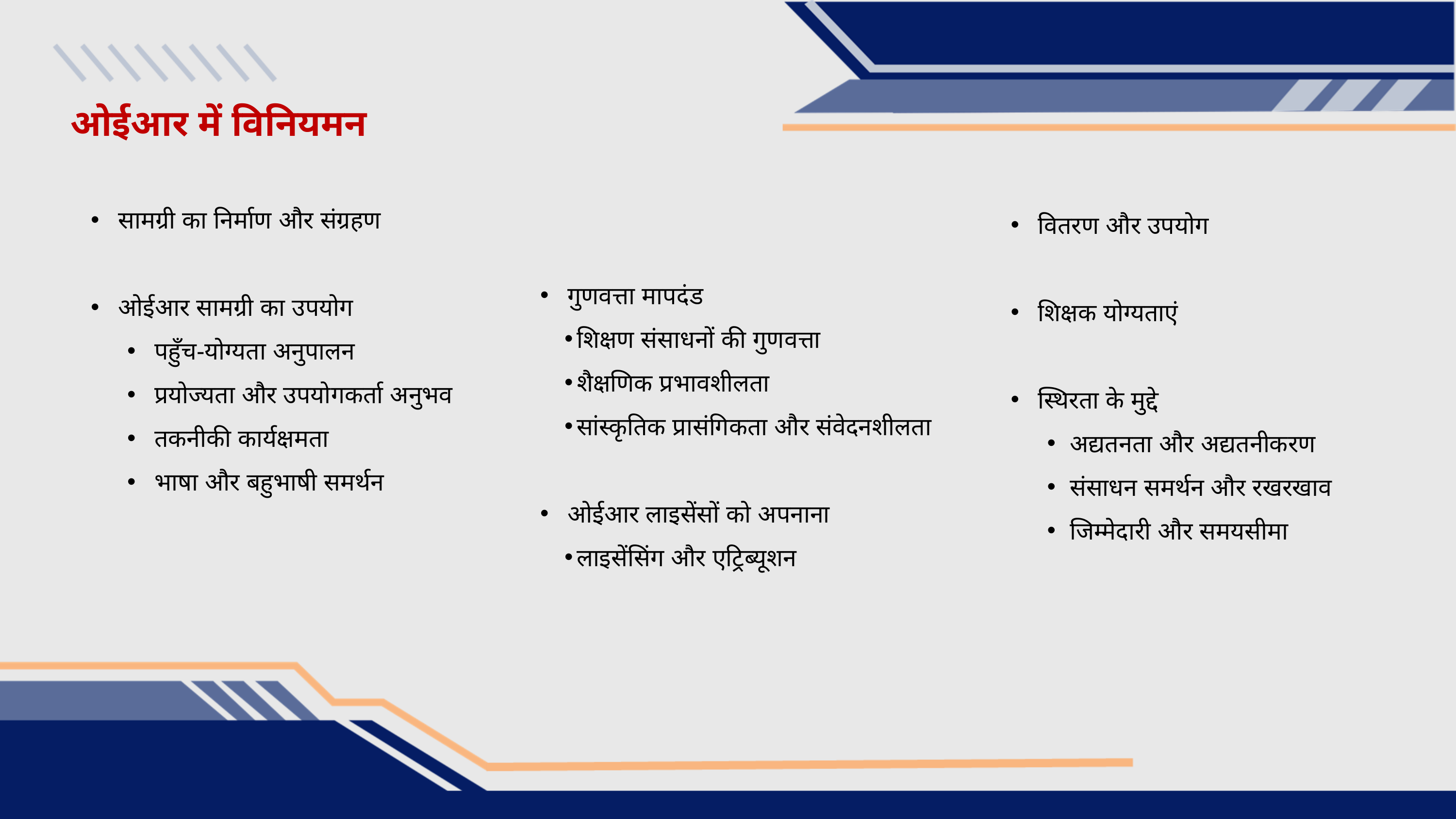

ओईआर में विनियमन
सामग्री का निर्माण और संग्रहण

ओईआर सामग्री का उपयोग
पहुँच-योग्यता अनुपालन
प्रयोज्यता और उपयोगकर्ता अनुभव
तकनीकी कार्यक्षमता
भाषा और बहुभाषी समर्थन
वितरण और उपयोग

शिक्षक योग्यताएं

स्थिरता के मुद्दे
अद्यतनता और अद्यतनीकरण
संसाधन समर्थन और रखरखाव
जिम्मेदारी और समयसीमा

गुणवत्ता मापदंड
शिक्षण संसाधनों की गुणवत्ता
शैक्षणिक प्रभावशीलता
सांस्कृतिक प्रासंगिकता और संवेदनशीलता

ओईआर लाइसेंसों को अपनाना
लाइसेंसिंग और एट्रिब्यूशन